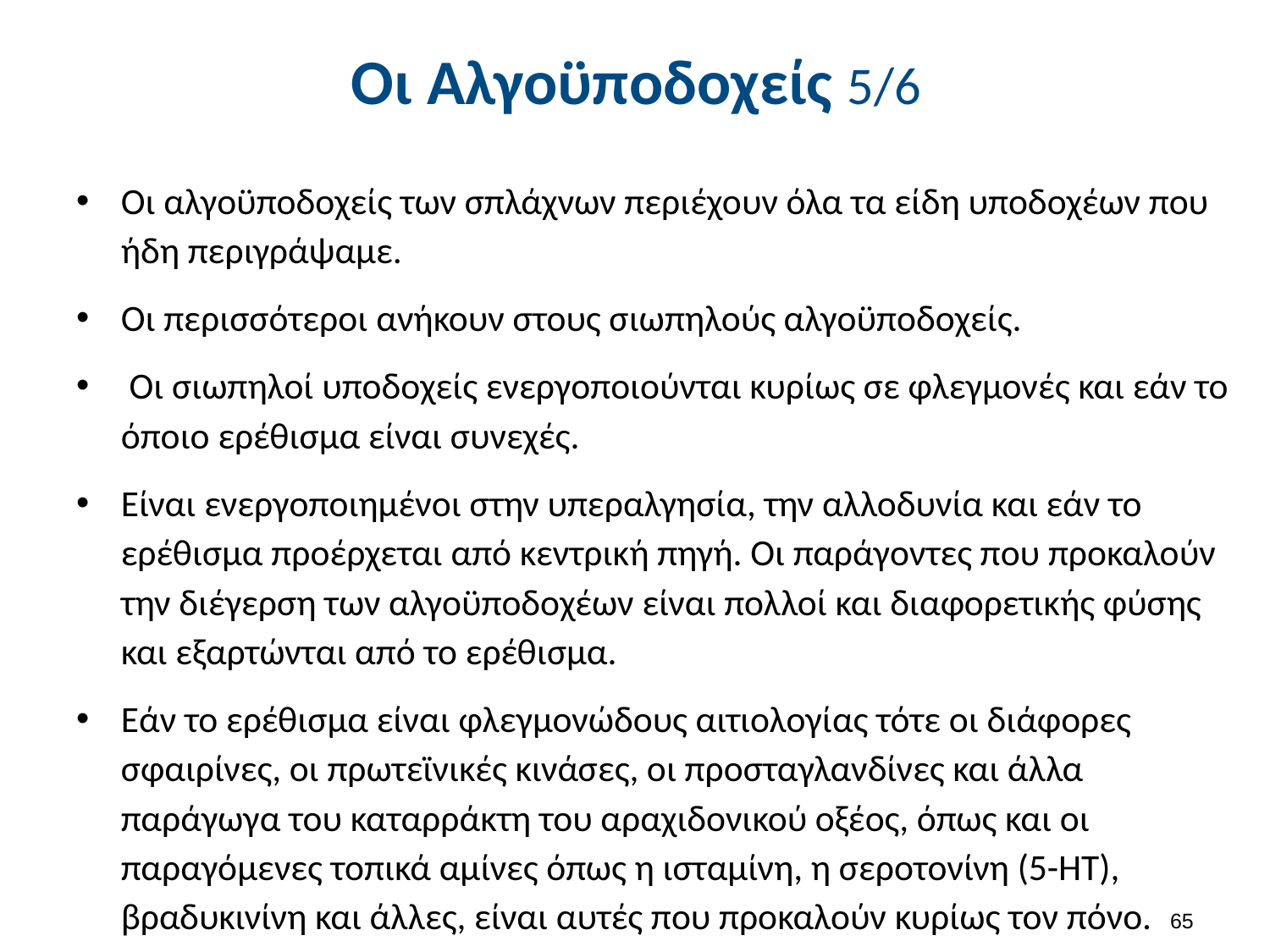

# Οι Αλγοϋποδοχείς 5/6
Οι αλγοϋποδοχείς των σπλάχνων περιέχουν όλα τα είδη υποδοχέων που ήδη περιγράψαμε.
Οι περισσότεροι ανήκουν στους σιωπηλούς αλγοϋποδοχείς.
 Οι σιωπηλοί υποδοχείς ενεργοποιούνται κυρίως σε φλεγμονές και εάν το όποιο ερέθισμα είναι συνεχές.
Είναι ενεργοποιημένοι στην υπεραλγησία, την αλλοδυνία και εάν το ερέθισμα προέρχεται από κεντρική πηγή. Οι παράγοντες που προκαλούν την διέγερση των αλγοϋποδοχέων είναι πολλοί και διαφορετικής φύσης και εξαρτώνται από το ερέθισμα.
Εάν το ερέθισμα είναι φλεγμονώδους αιτιολογίας τότε οι διάφορες σφαιρίνες, οι πρωτεϊνικές κινάσες, οι προσταγλανδίνες και άλλα παράγωγα του καταρράκτη του αραχιδονικού οξέος, όπως και οι παραγόμενες τοπικά αμίνες όπως η ισταμίνη, η σεροτονίνη (5-ΗΤ), βραδυκινίνη και άλλες, είναι αυτές που προκαλούν κυρίως τον πόνο.
65